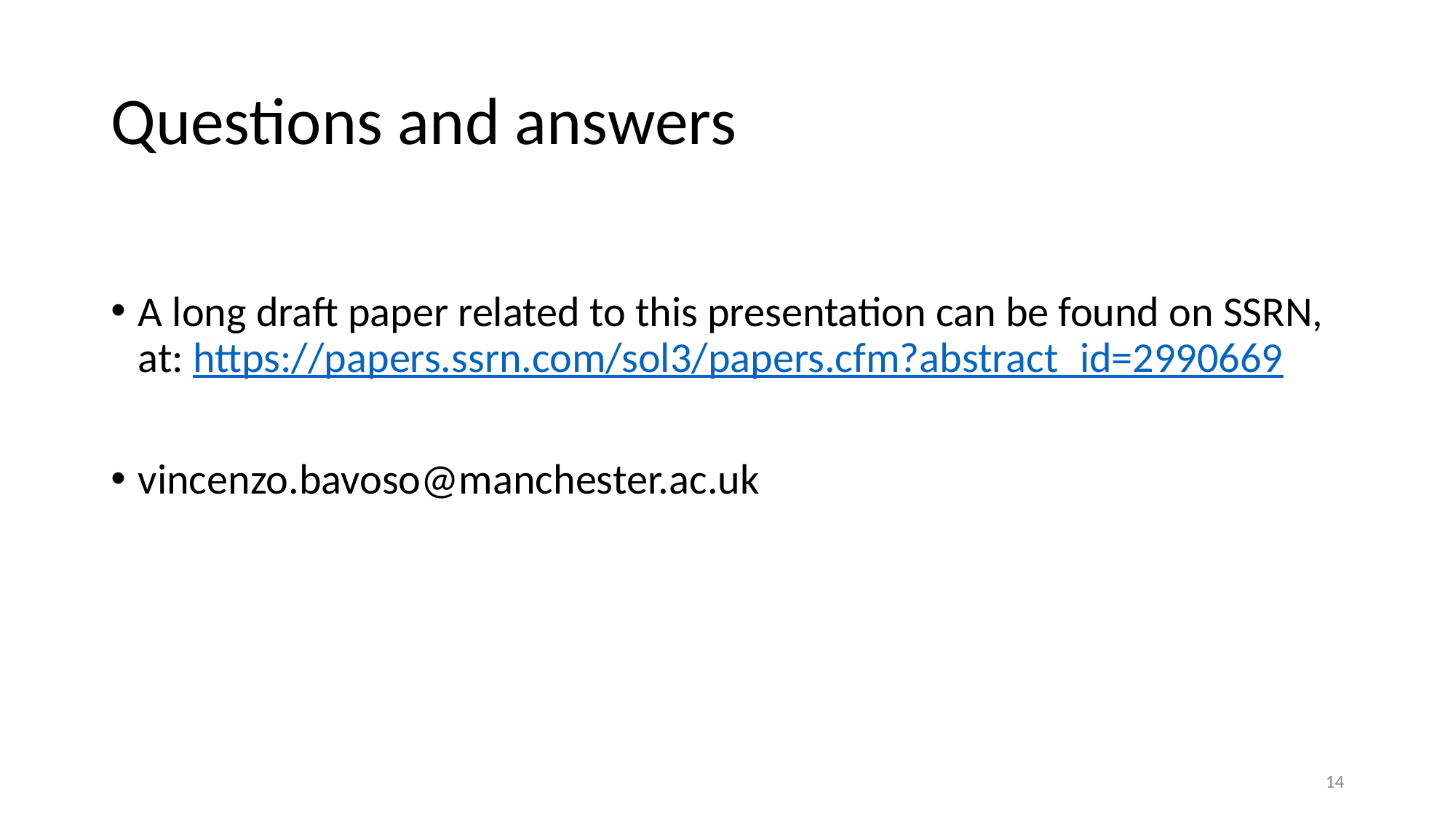

# Questions and answers

A long draft paper related to this presentation can be found on SSRN, at: https://papers.ssrn.com/sol3/papers.cfm?abstract_id=2990669

vincenzo.bavoso@manchester.ac.uk
14